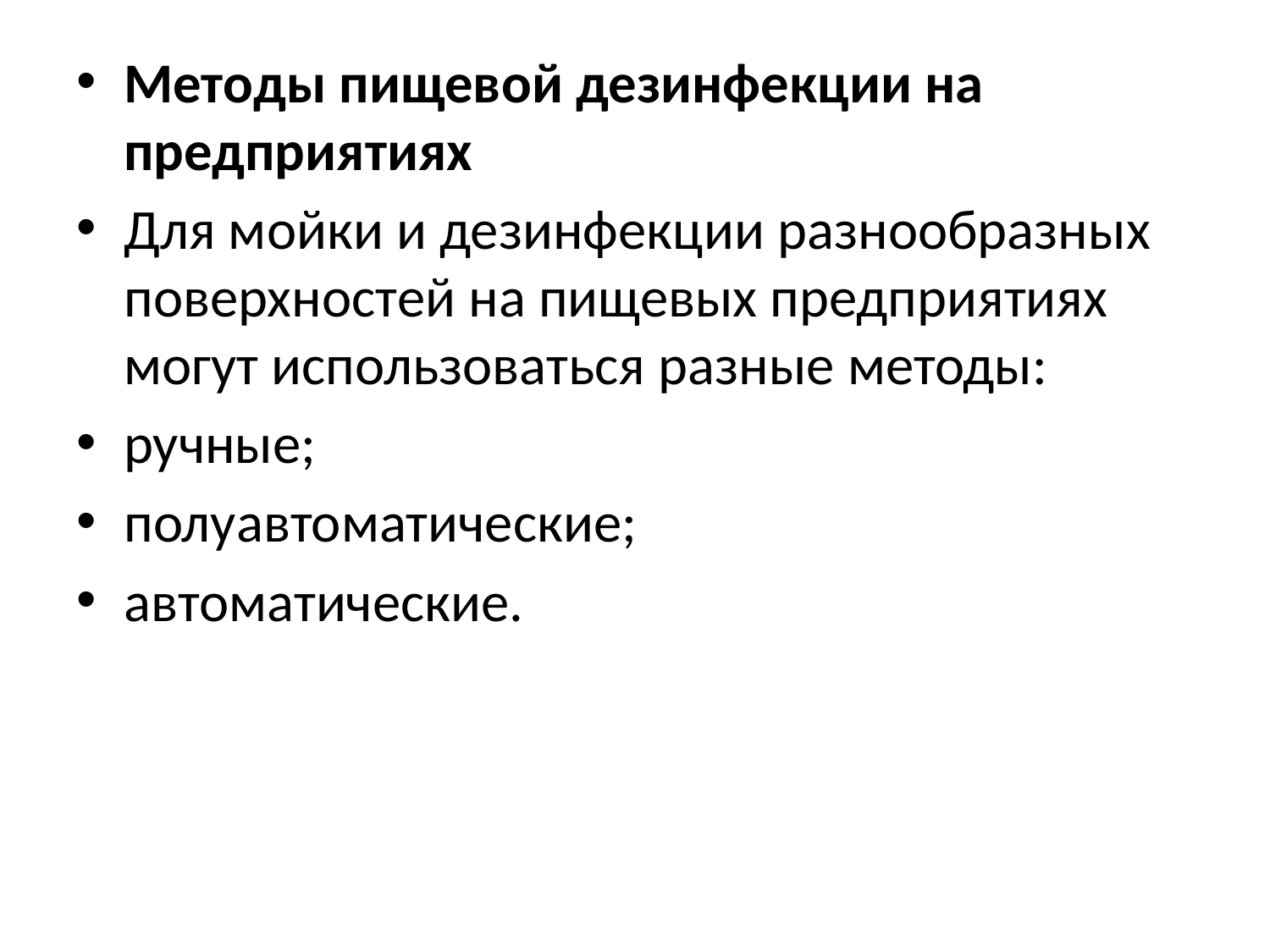

#
Методы пищевой дезинфекции на предприятиях
Для мойки и дезинфекции разнообразных поверхностей на пищевых предприятиях могут использоваться разные методы:
ручные;
полуавтоматические;
автоматические.